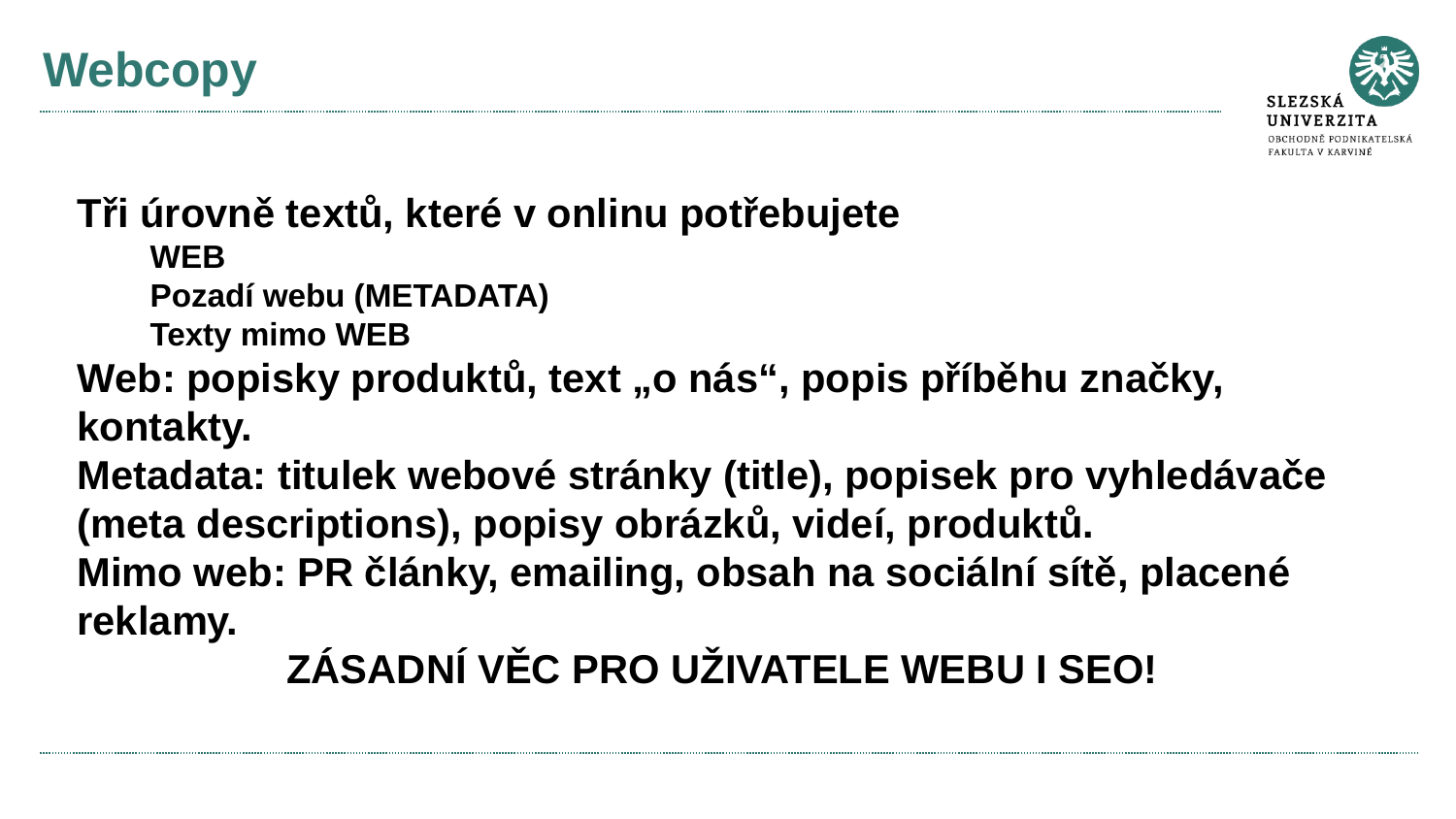

# Webcopy
Tři úrovně textů, které v onlinu potřebujete
WEB
Pozadí webu (METADATA)
Texty mimo WEB
Web: popisky produktů, text „o nás“, popis příběhu značky, kontakty.
Metadata: titulek webové stránky (title), popisek pro vyhledávače (meta descriptions), popisy obrázků, videí, produktů.
Mimo web: PR články, emailing, obsah na sociální sítě, placené reklamy.
ZÁSADNÍ VĚC PRO UŽIVATELE WEBU I SEO!